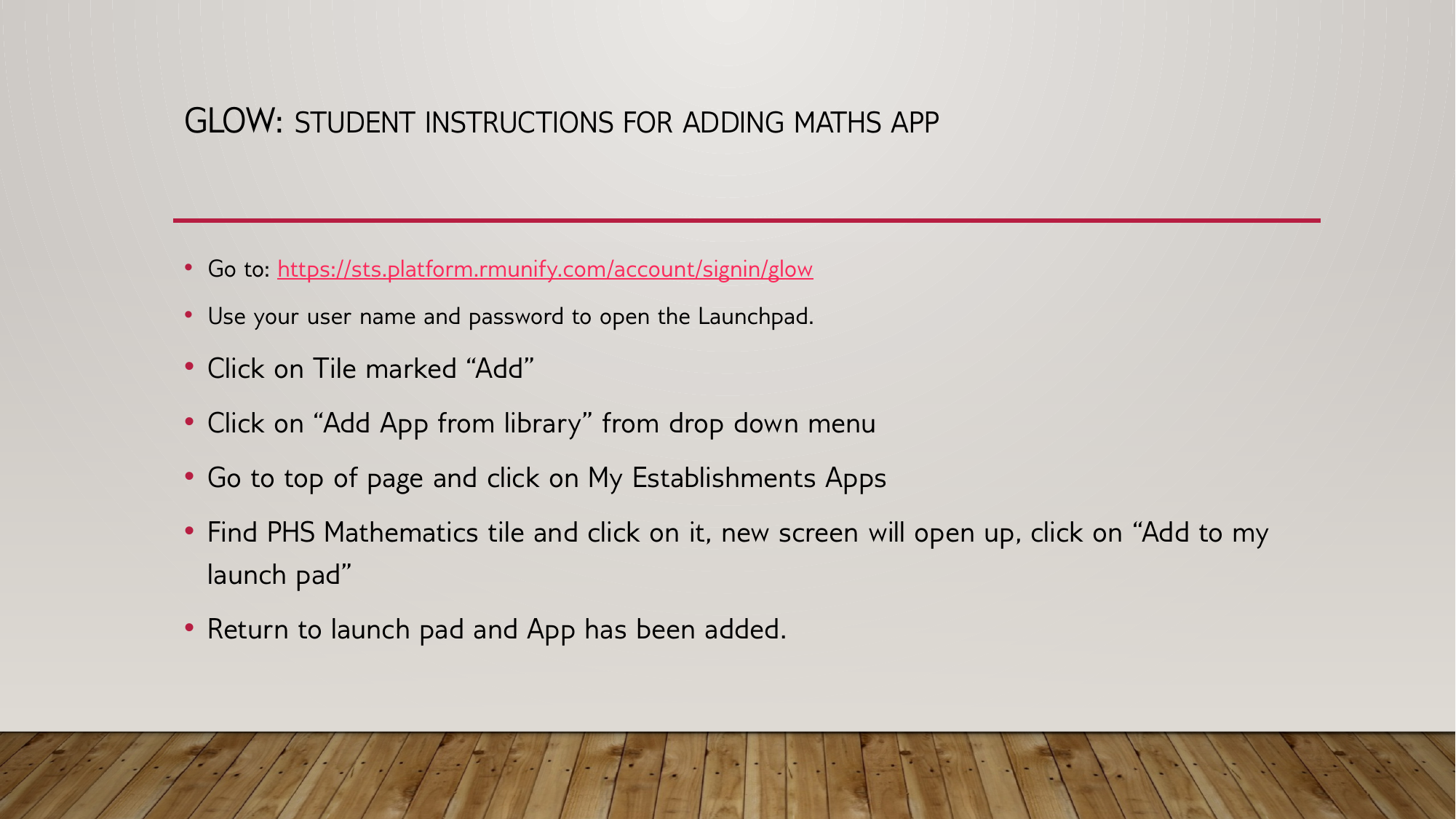

# Glow: student instructions for adding maths app
Go to: https://sts.platform.rmunify.com/account/signin/glow
Use your user name and password to open the Launchpad.
Click on Tile marked “Add”
Click on “Add App from library” from drop down menu
Go to top of page and click on My Establishments Apps
Find PHS Mathematics tile and click on it, new screen will open up, click on “Add to my launch pad”
Return to launch pad and App has been added.